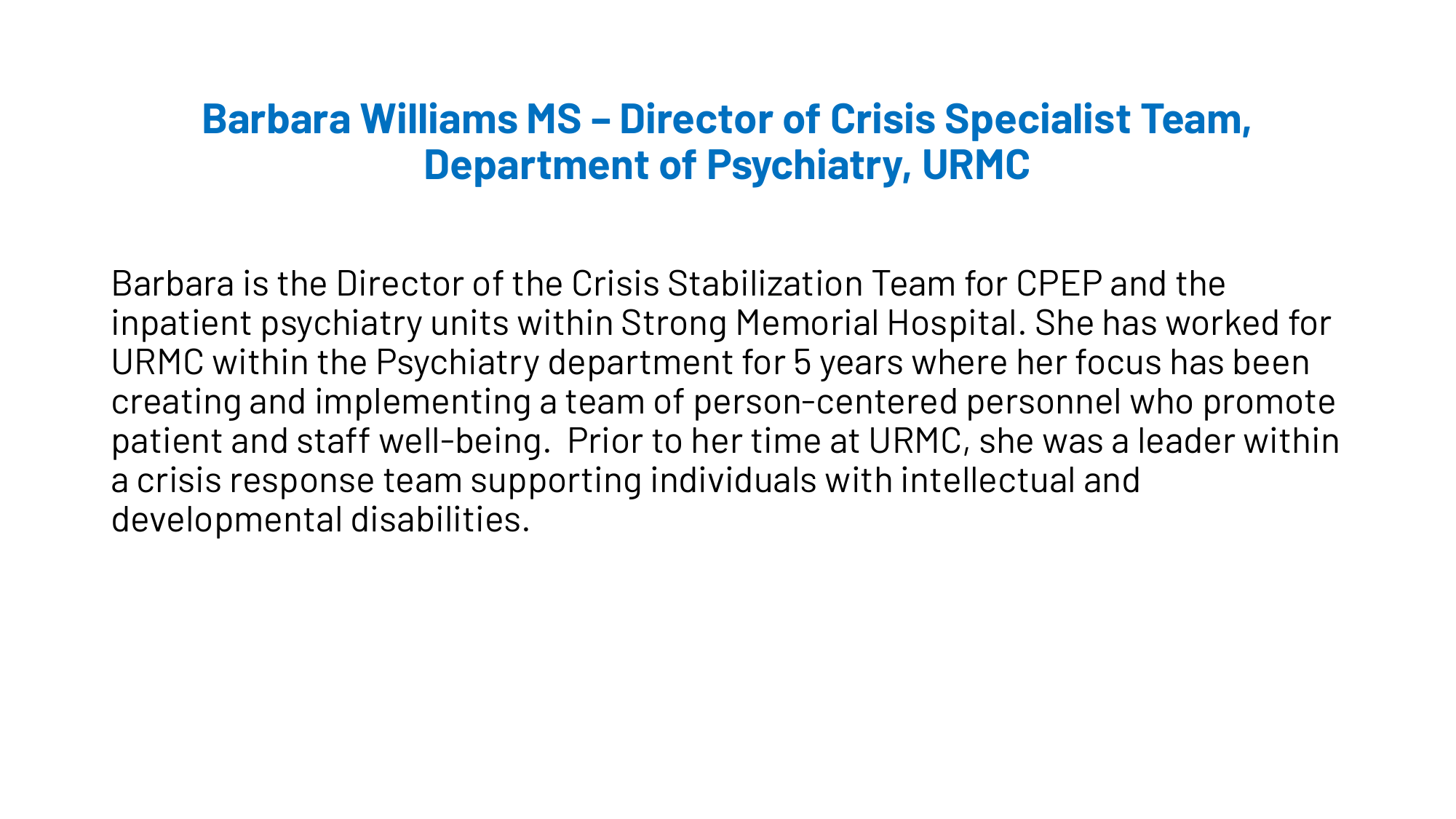

#
Barbara Williams MS – Director of Crisis Specialist Team, Department of Psychiatry, URMC

Barbara is the Director of the Crisis Stabilization Team for CPEP and the inpatient psychiatry units within Strong Memorial Hospital. She has worked for URMC within the Psychiatry department for 5 years where her focus has been creating and implementing a team of person-centered personnel who promote patient and staff well-being.  Prior to her time at URMC, she was a leader within a crisis response team supporting individuals with intellectual and developmental disabilities.